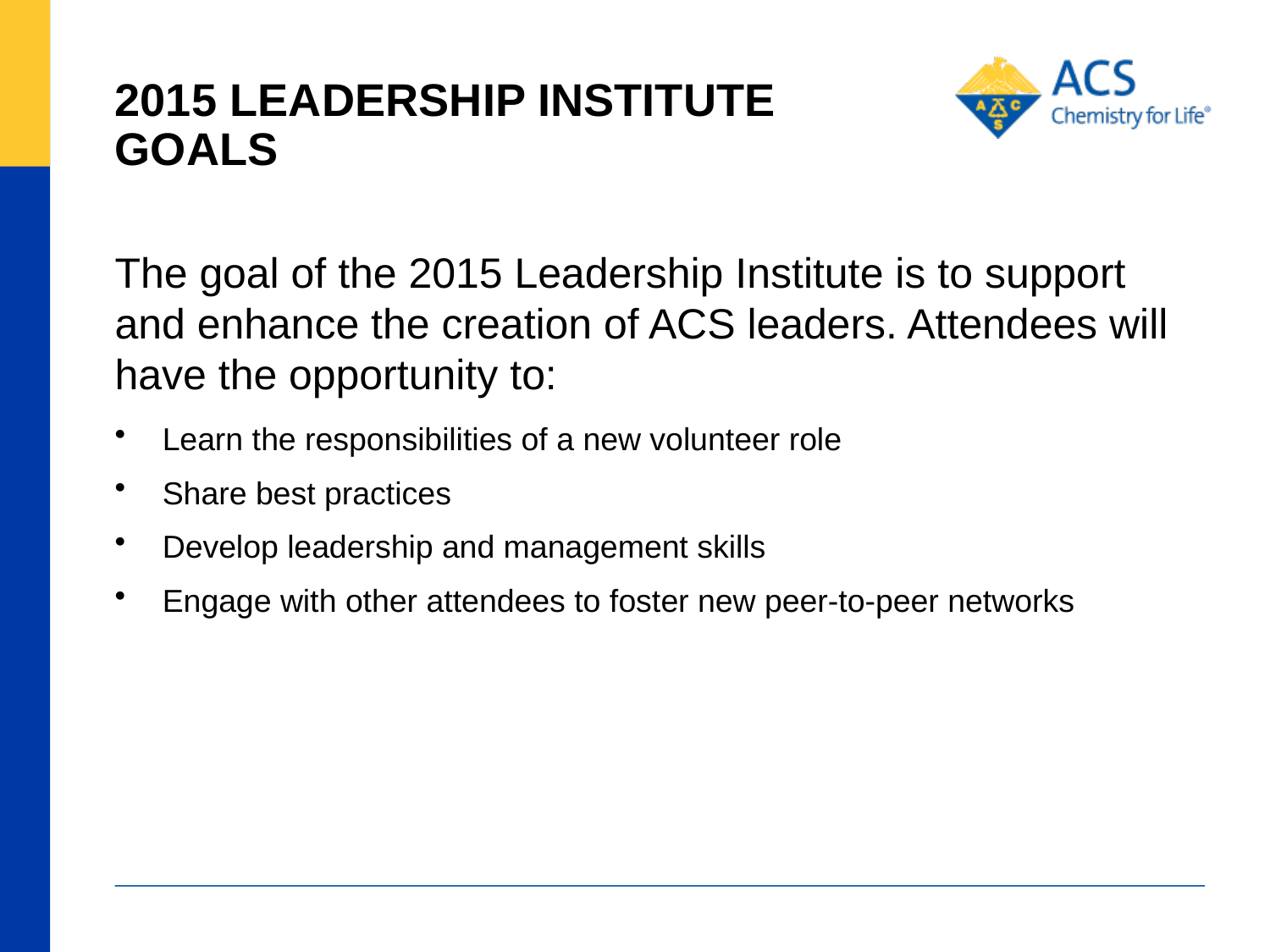

# 2015 LEADERSHIP INSTITUTE GOALS
The goal of the 2015 Leadership Institute is to support and enhance the creation of ACS leaders. Attendees will have the opportunity to:
Learn the responsibilities of a new volunteer role
Share best practices
Develop leadership and management skills
Engage with other attendees to foster new peer-to-peer networks